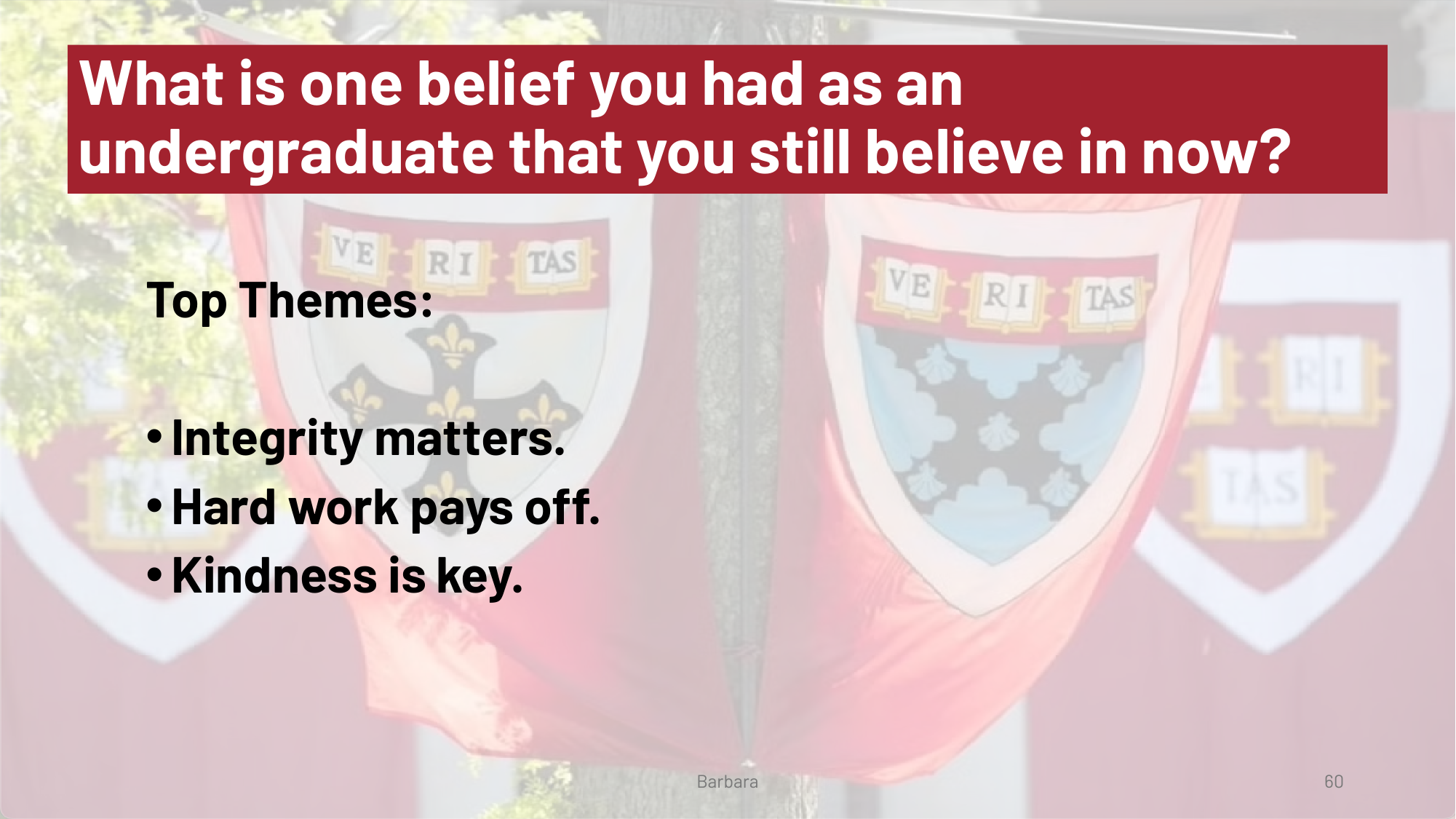

# What is one belief you had as an undergraduate that you still believe in now?
Top Themes:

Integrity matters.
Hard work pays off.
Kindness is key.
Barbara
60